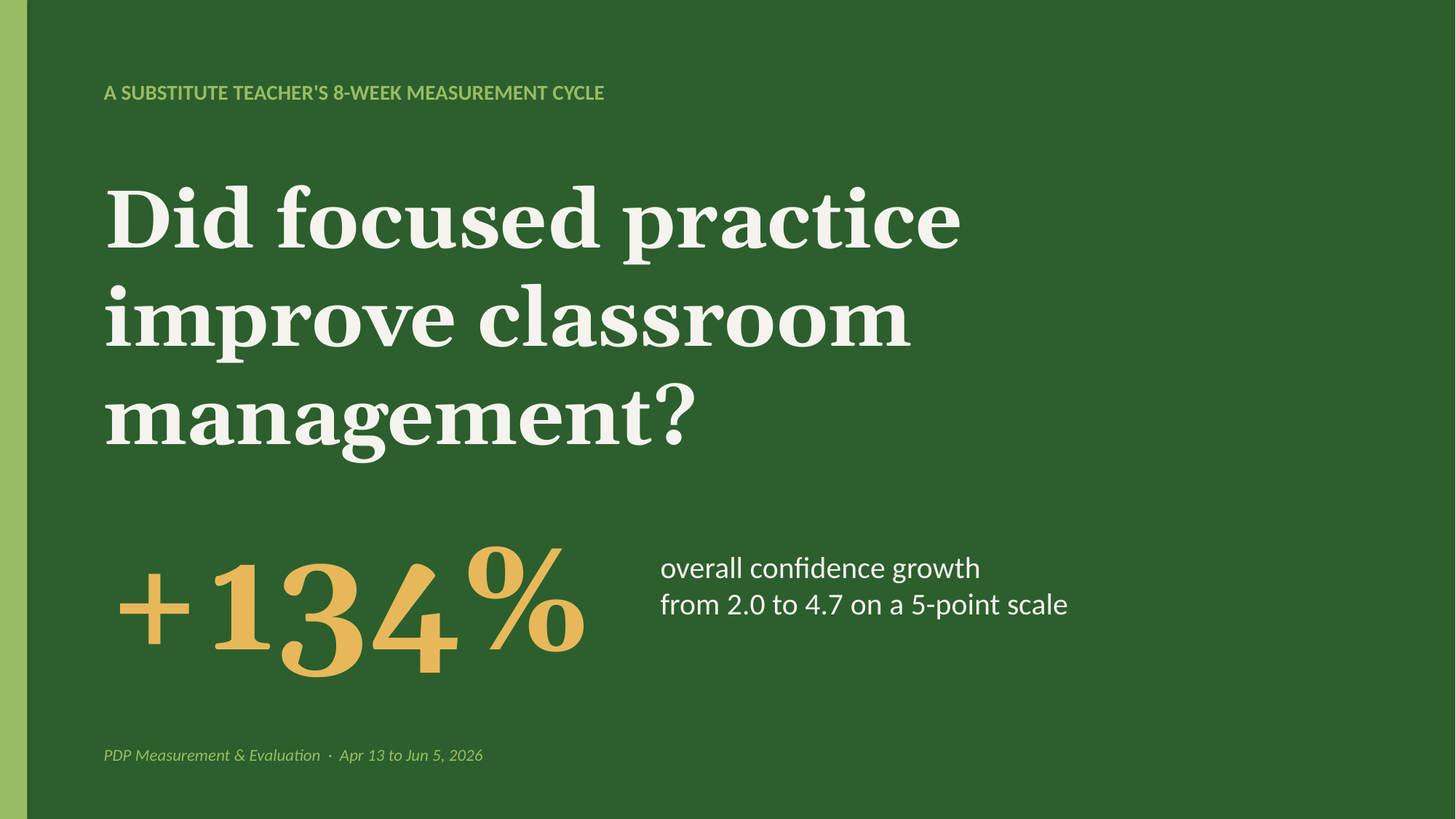

A SUBSTITUTE TEACHER'S 8-WEEK MEASUREMENT CYCLE
Did focused practice
improve classroom
management?
+134%
overall confidence growth
from 2.0 to 4.7 on a 5-point scale
PDP Measurement & Evaluation  ·  Apr 13 to Jun 5, 2026